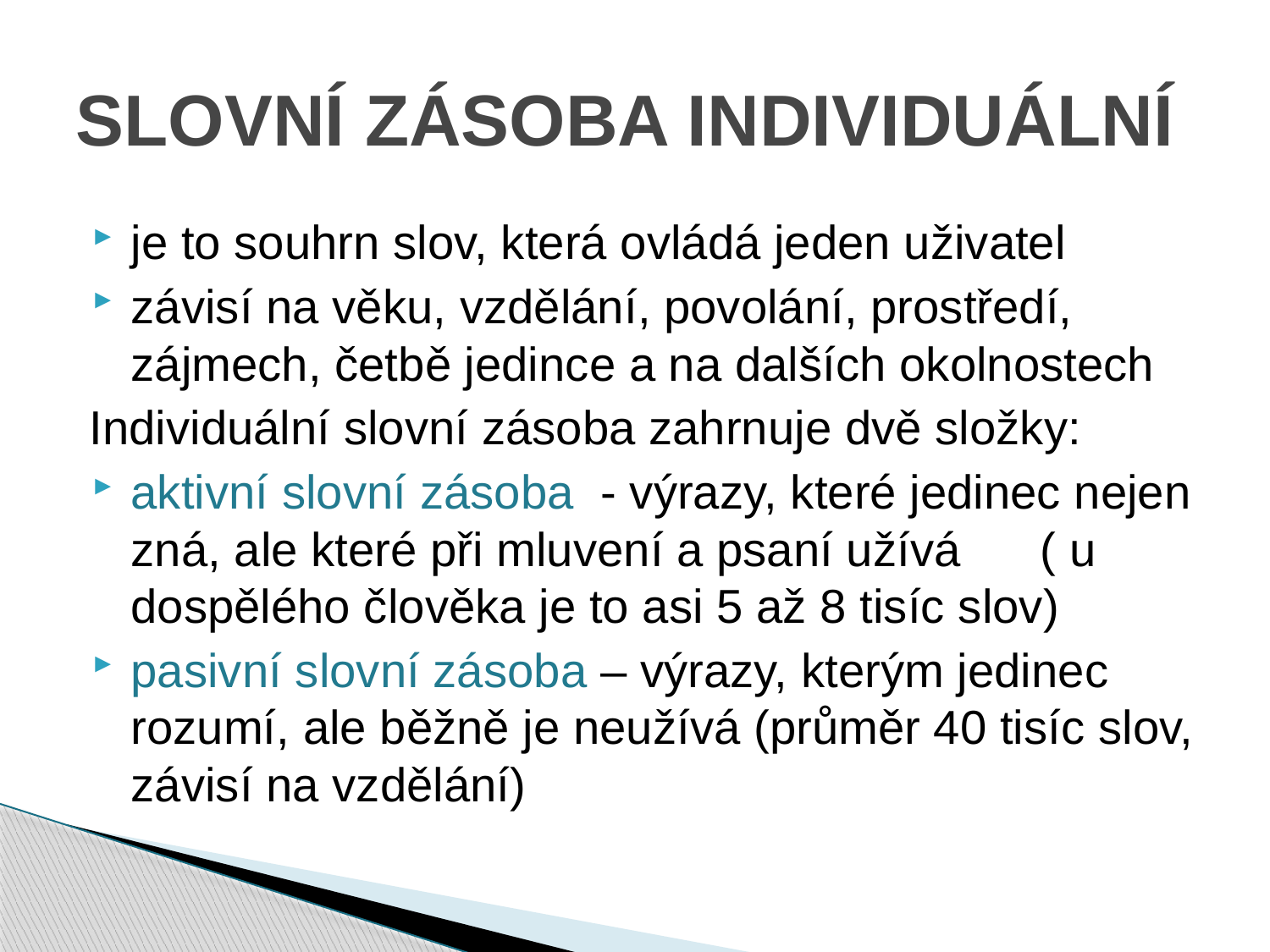

# SLOVNÍ ZÁSOBA INDIVIDUÁLNÍ
je to souhrn slov, která ovládá jeden uživatel
závisí na věku, vzdělání, povolání, prostředí, zájmech, četbě jedince a na dalších okolnostech
 Individuální slovní zásoba zahrnuje dvě složky:
aktivní slovní zásoba  - výrazy, které jedinec nejen zná, ale které při mluvení a psaní užívá      ( u dospělého člověka je to asi 5 až 8 tisíc slov)
pasivní slovní zásoba – výrazy, kterým jedinec rozumí, ale běžně je neužívá (průměr 40 tisíc slov, závisí na vzdělání)